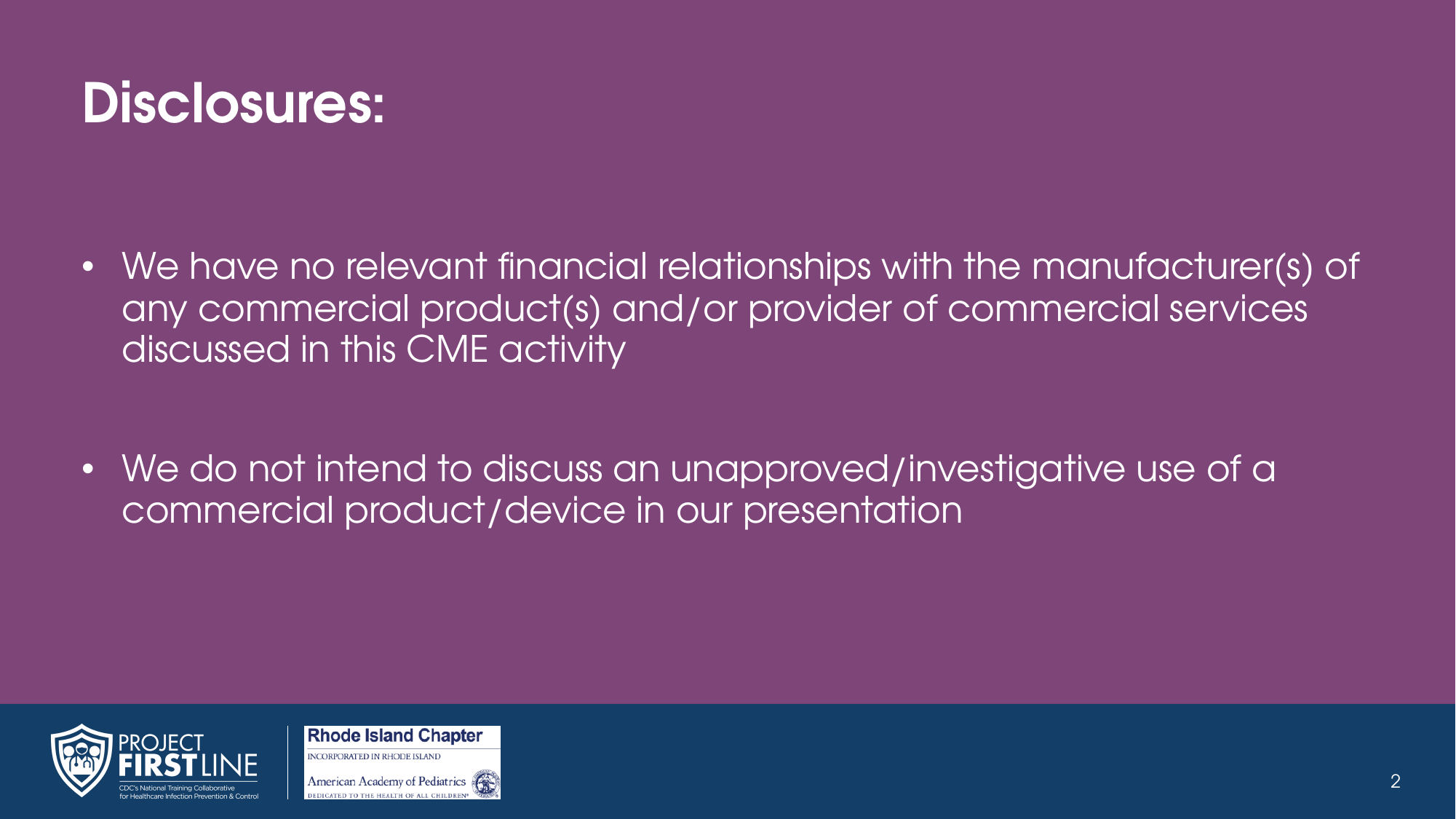

# Disclosures:
We have no relevant financial relationships with the manufacturer(s) of any commercial product(s) and/or provider of commercial services discussed in this CME activity

We do not intend to discuss an unapproved/investigative use of a commercial product/device in our presentation

2